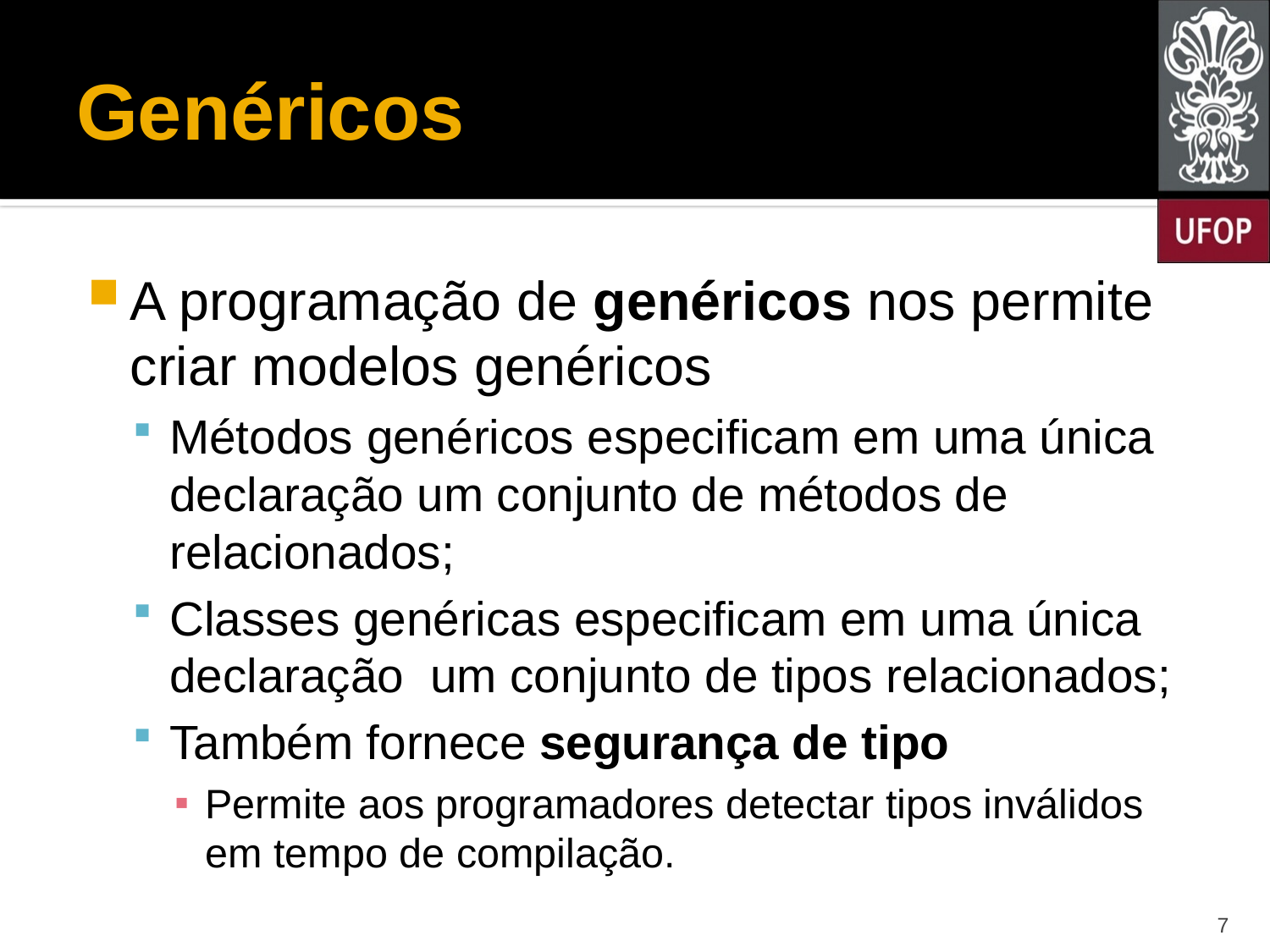

# Genéricos
A programação de genéricos nos permite criar modelos genéricos
Métodos genéricos especificam em uma única declaração um conjunto de métodos de relacionados;
Classes genéricas especificam em uma única declaração  um conjunto de tipos relacionados;
Também fornece segurança de tipo
Permite aos programadores detectar tipos inválidos em tempo de compilação.
7